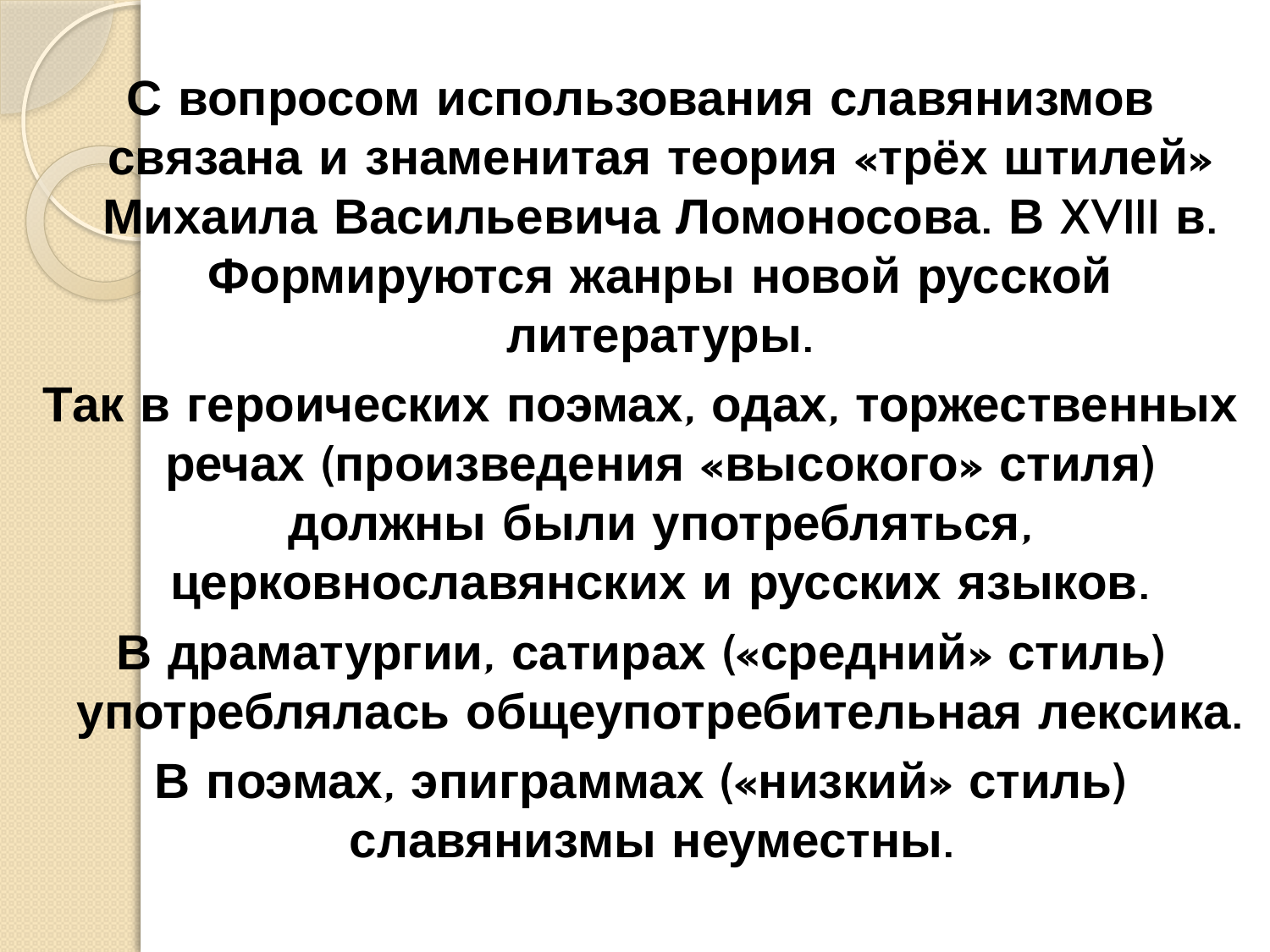

С вопросом использования славянизмов связана и знаменитая теория «трёх штилей» Михаила Васильевича Ломоносова. В XVIII в. Формируются жанры новой русской литературы.
Так в героических поэмах, одах, торжественных речах (произведения «высокого» стиля) должны были употребляться, церковнославянских и русских языков.
В драматургии, сатирах («средний» стиль) употреблялась общеупотребительная лексика.
В поэмах, эпиграммах («низкий» стиль) славянизмы неуместны.